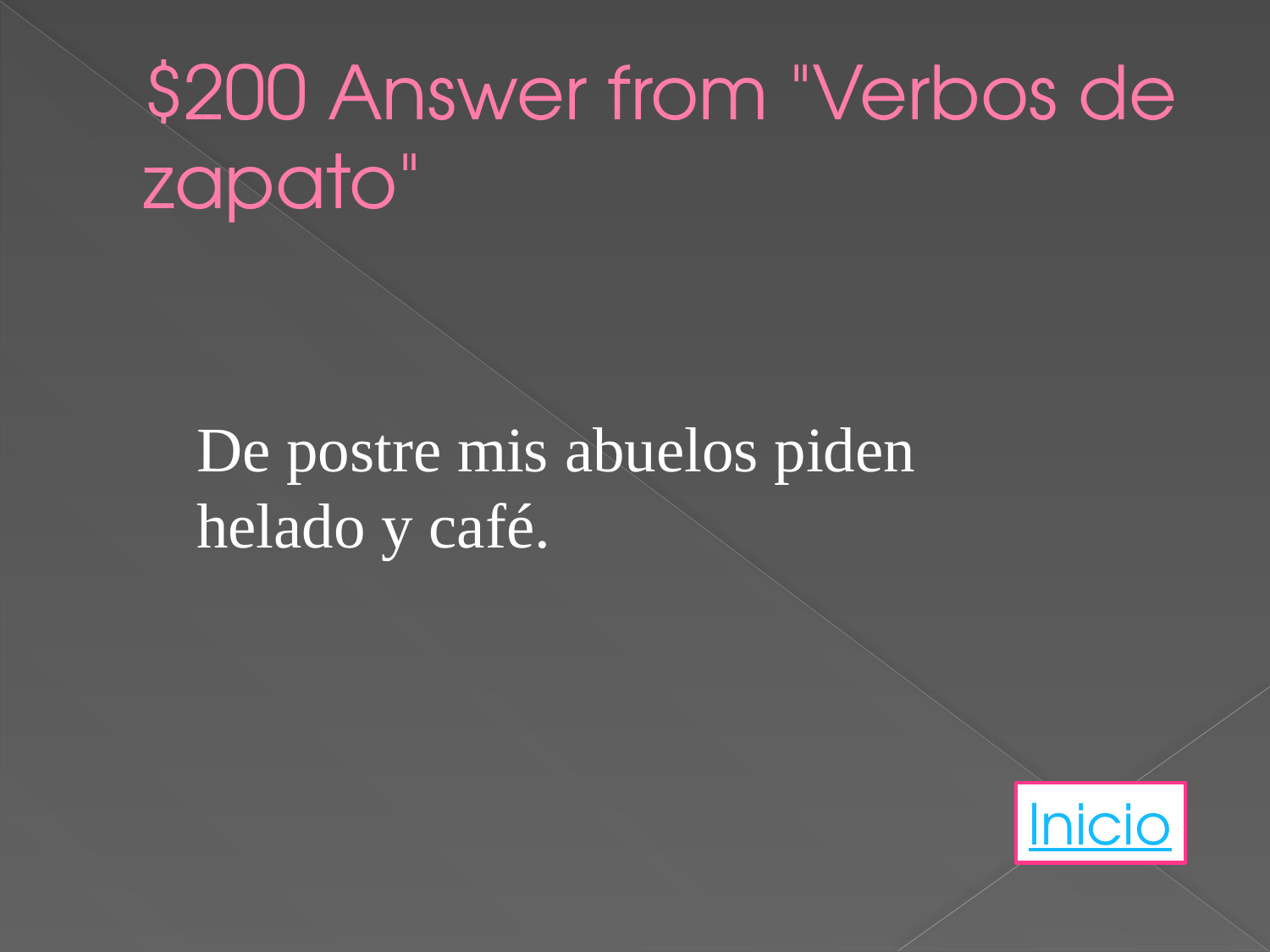

# $200 Answer from "Verbos de zapato"
De postre mis abuelos piden
helado y café.
Inicio